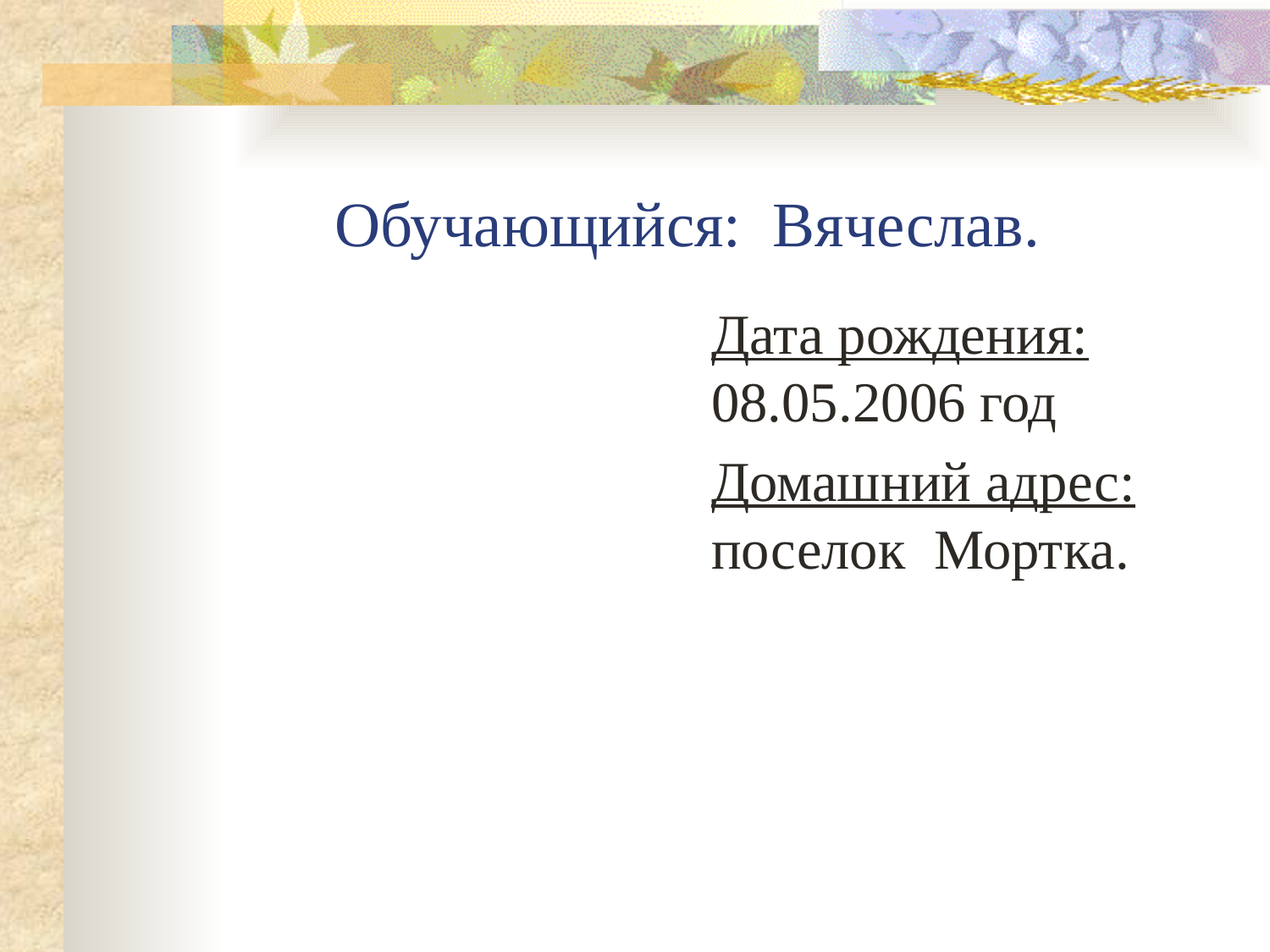

# Обучающийся:  Вячеслав.

Дата рождения: 08.05.2006 год
Домашний адрес: поселок  Мортка.